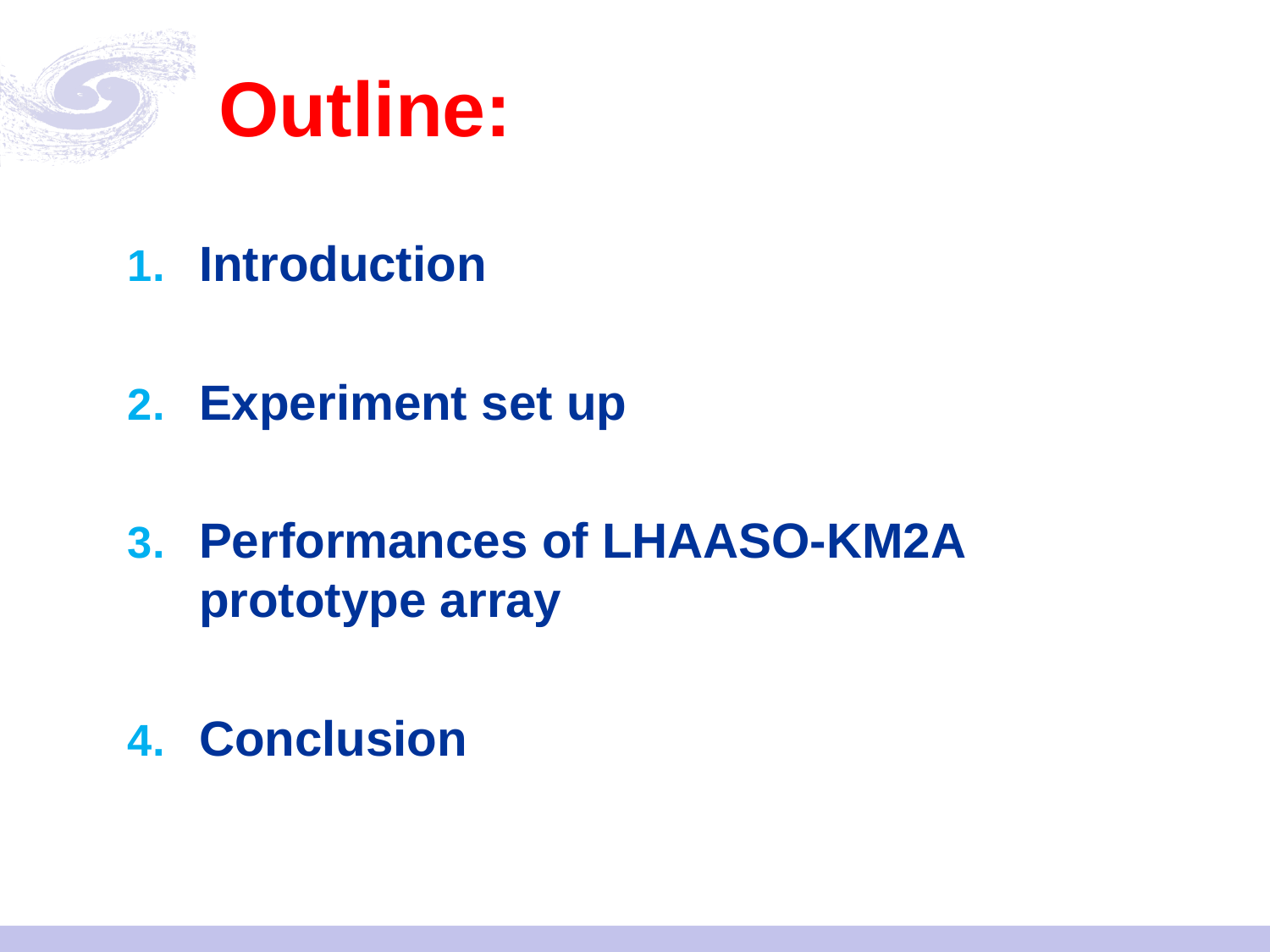

# Outline:
Introduction

Experiment set up

Performances of LHAASO-KM2A prototype array

Conclusion